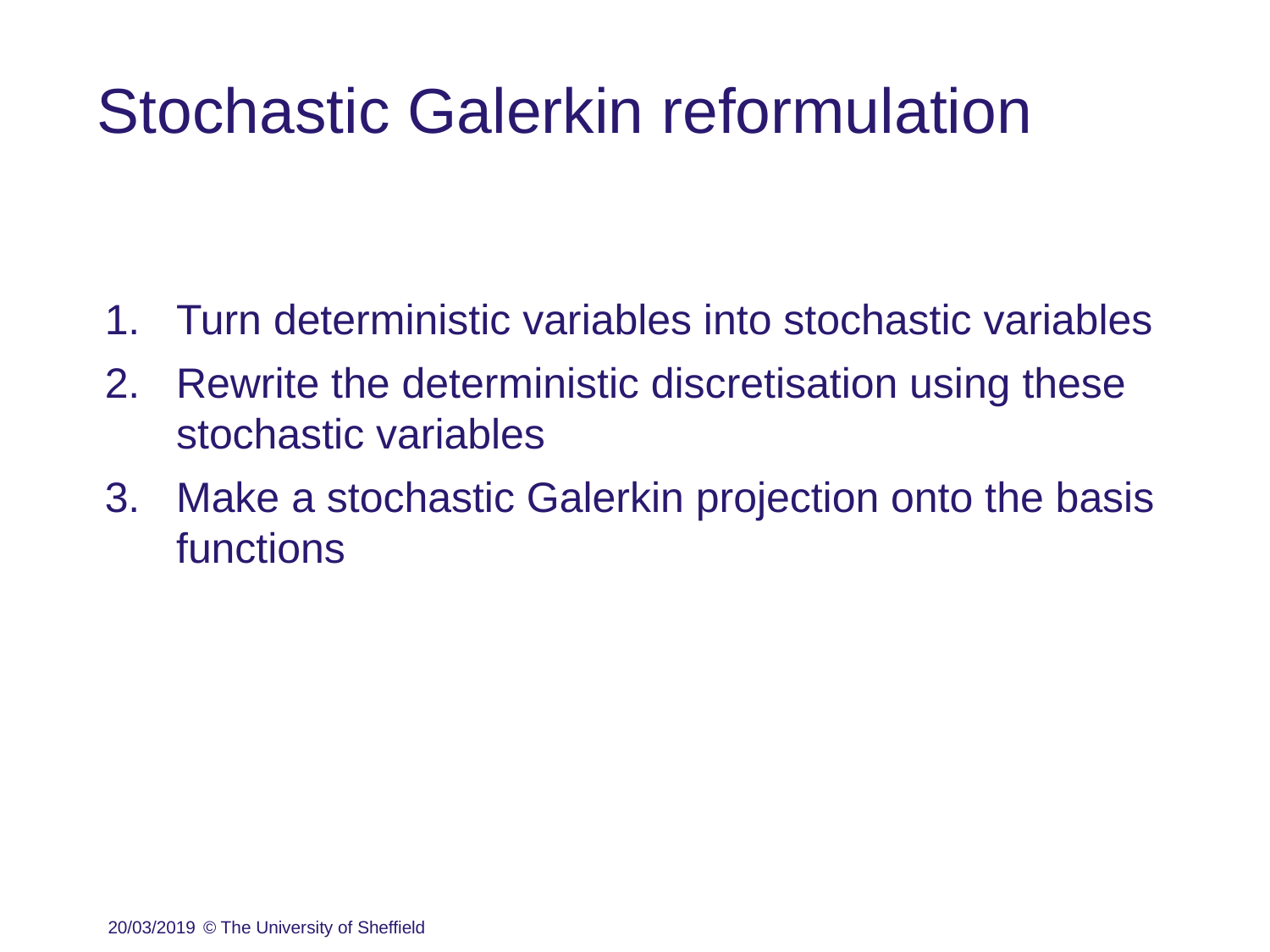

# Stochastic Galerkin reformulation
Turn deterministic variables into stochastic variables
Rewrite the deterministic discretisation using these stochastic variables
Make a stochastic Galerkin projection onto the basis functions
20/03/2019
© The University of Sheffield